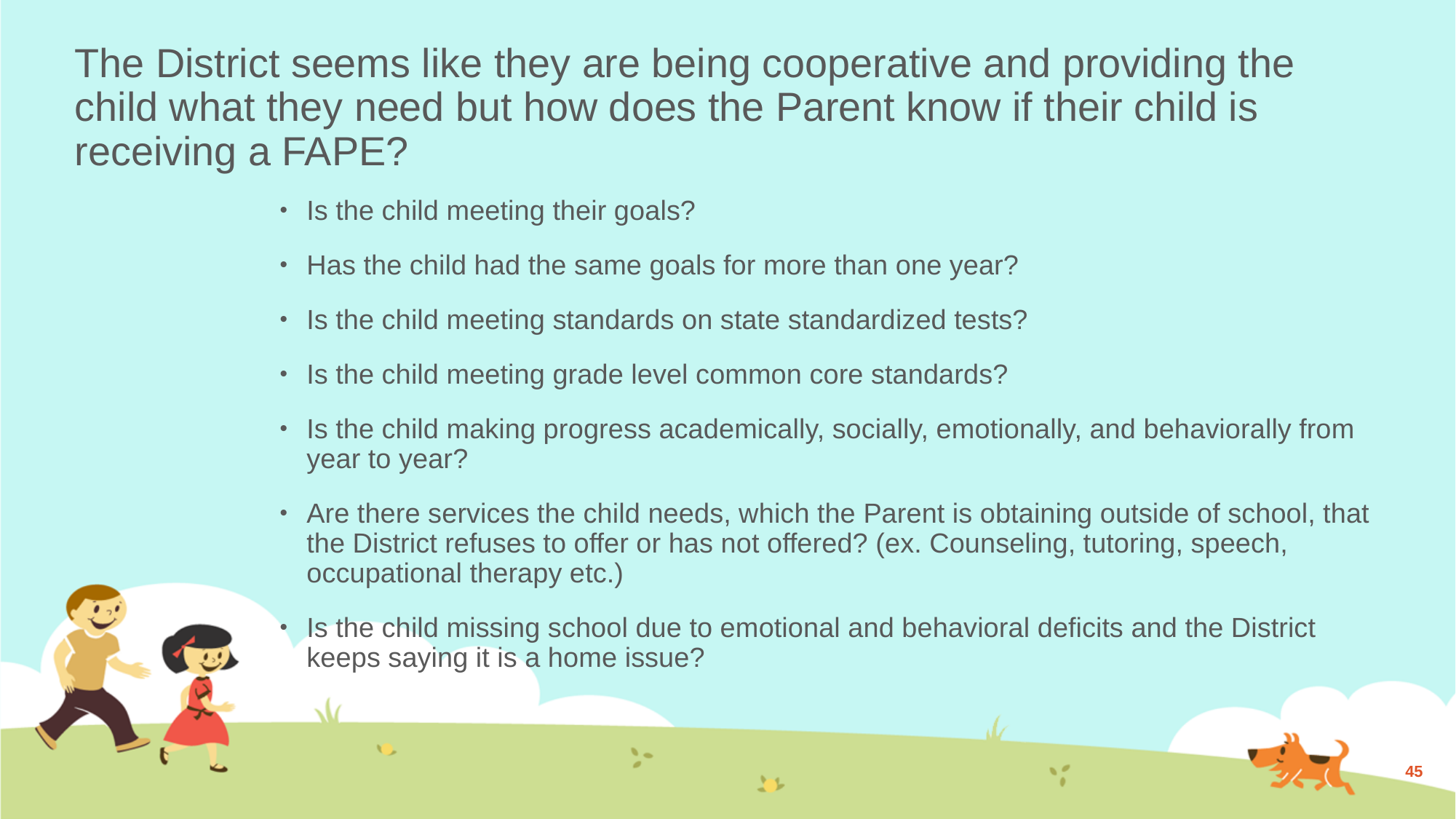

# The District seems like they are being cooperative and providing the child what they need but how does the Parent know if their child is receiving a FAPE?
Is the child meeting their goals?
Has the child had the same goals for more than one year?
Is the child meeting standards on state standardized tests?
Is the child meeting grade level common core standards?
Is the child making progress academically, socially, emotionally, and behaviorally from year to year?
Are there services the child needs, which the Parent is obtaining outside of school, that the District refuses to offer or has not offered? (ex. Counseling, tutoring, speech, occupational therapy etc.)
Is the child missing school due to emotional and behavioral deficits and the District keeps saying it is a home issue?
45